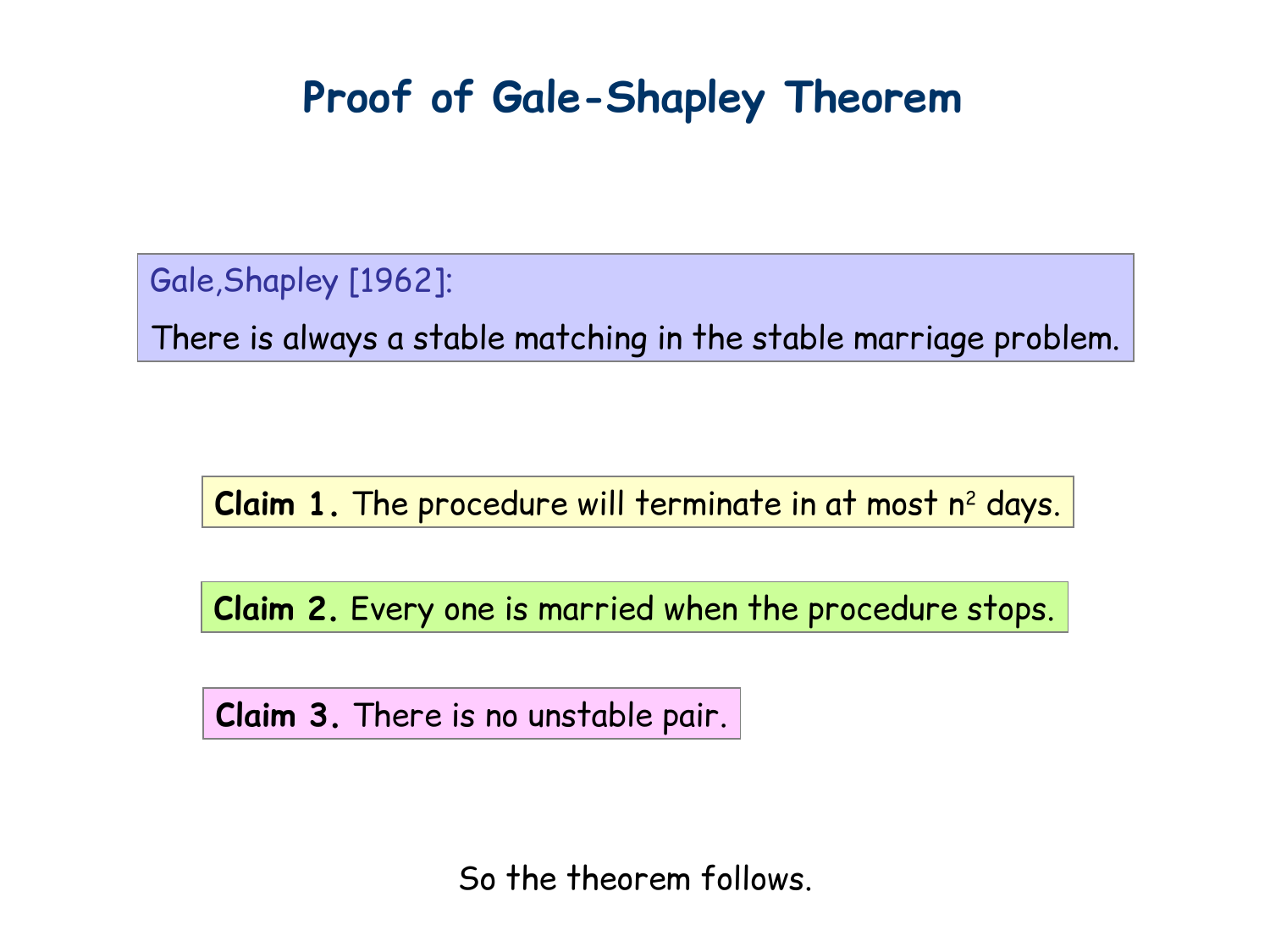

Proof of Gale-Shapley Theorem
Gale,Shapley [1962]:
There is always a stable matching in the stable marriage problem.
Claim 1. The procedure will terminate in at most n2 days.
Claim 2. Every one is married when the procedure stops.
Claim 3. There is no unstable pair.
So the theorem follows.